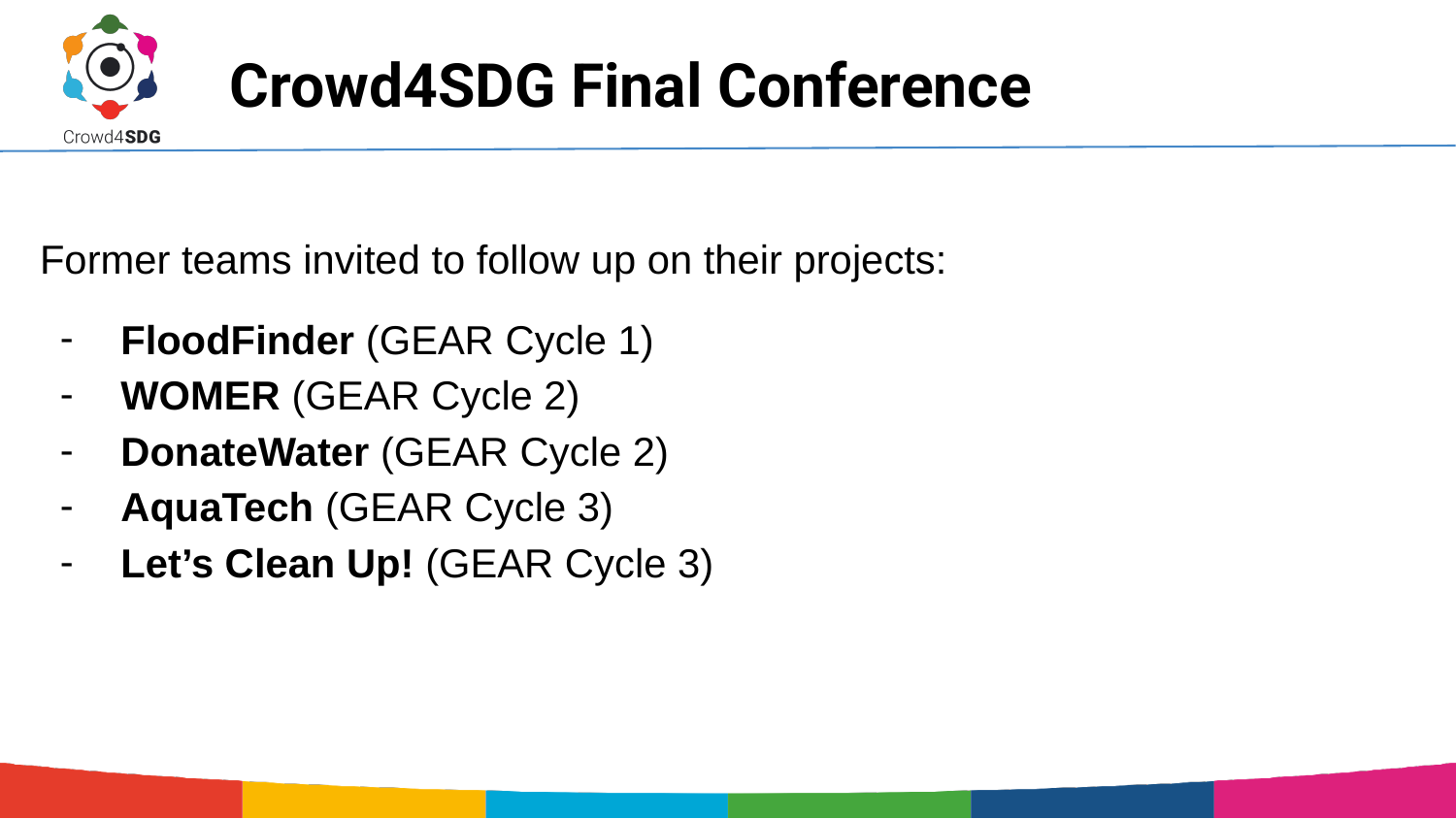

Crowd4SDG Final Conference
# Former teams invited to follow up on their projects:
FloodFinder (GEAR Cycle 1)
WOMER (GEAR Cycle 2)
DonateWater (GEAR Cycle 2)
AquaTech (GEAR Cycle 3)
Let’s Clean Up! (GEAR Cycle 3)